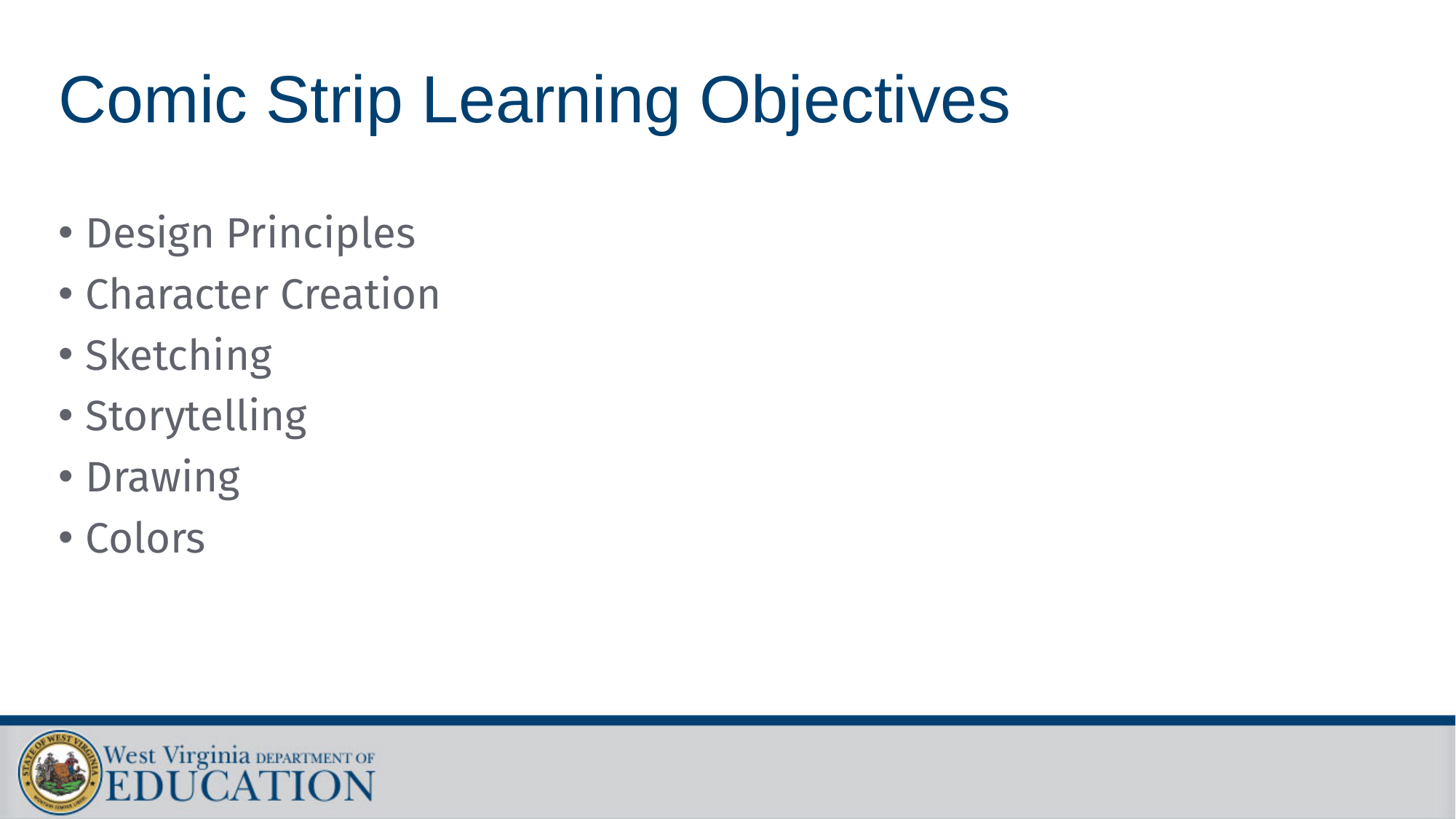

# Comic Strip Learning Objectives
Design Principles
Character Creation
Sketching
Storytelling
Drawing
Colors